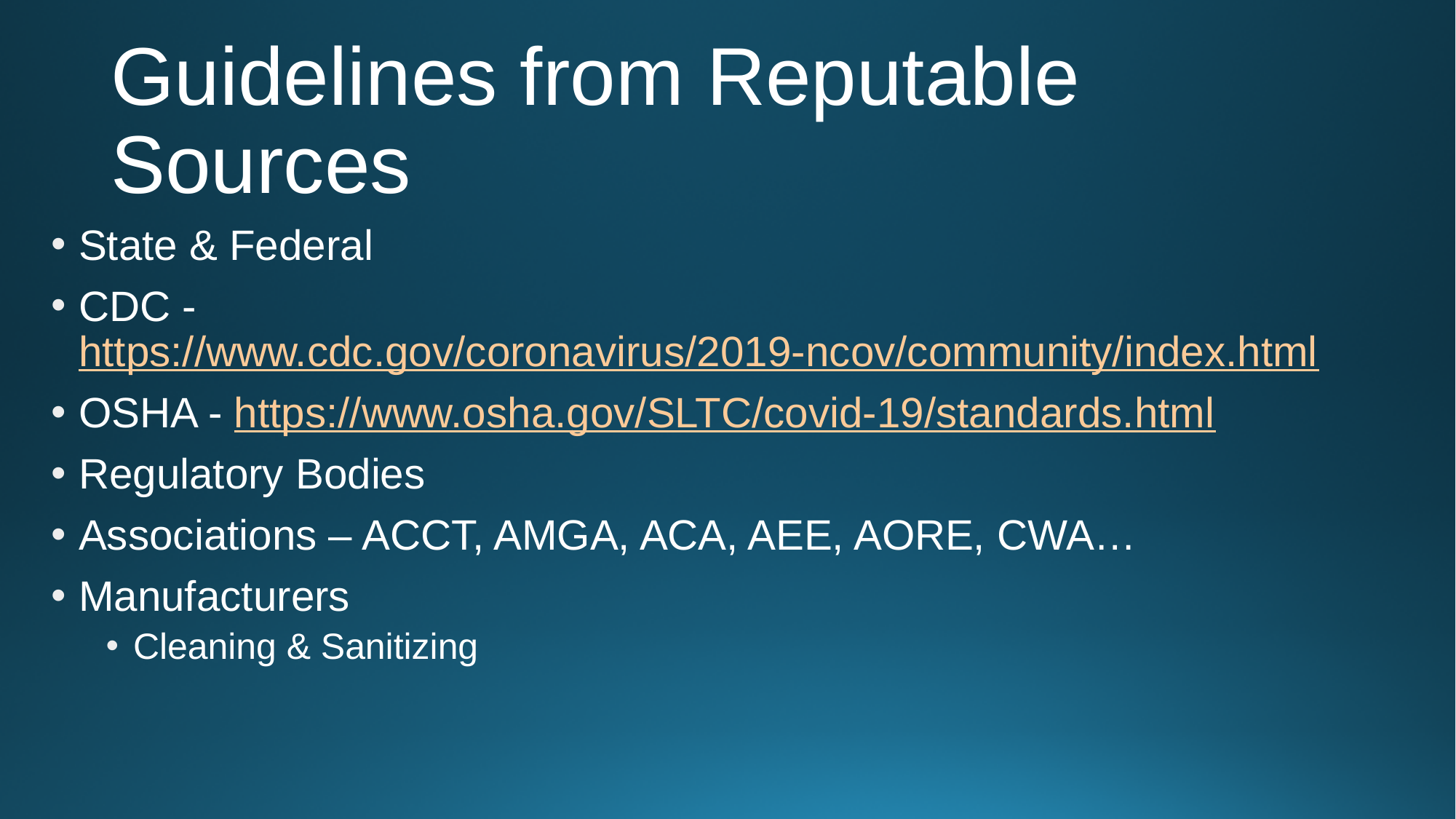

# Guidelines from Reputable Sources
State & Federal
CDC - https://www.cdc.gov/coronavirus/2019-ncov/community/index.html
OSHA - https://www.osha.gov/SLTC/covid-19/standards.html
Regulatory Bodies
Associations – ACCT, AMGA, ACA, AEE, AORE, CWA…
Manufacturers
Cleaning & Sanitizing